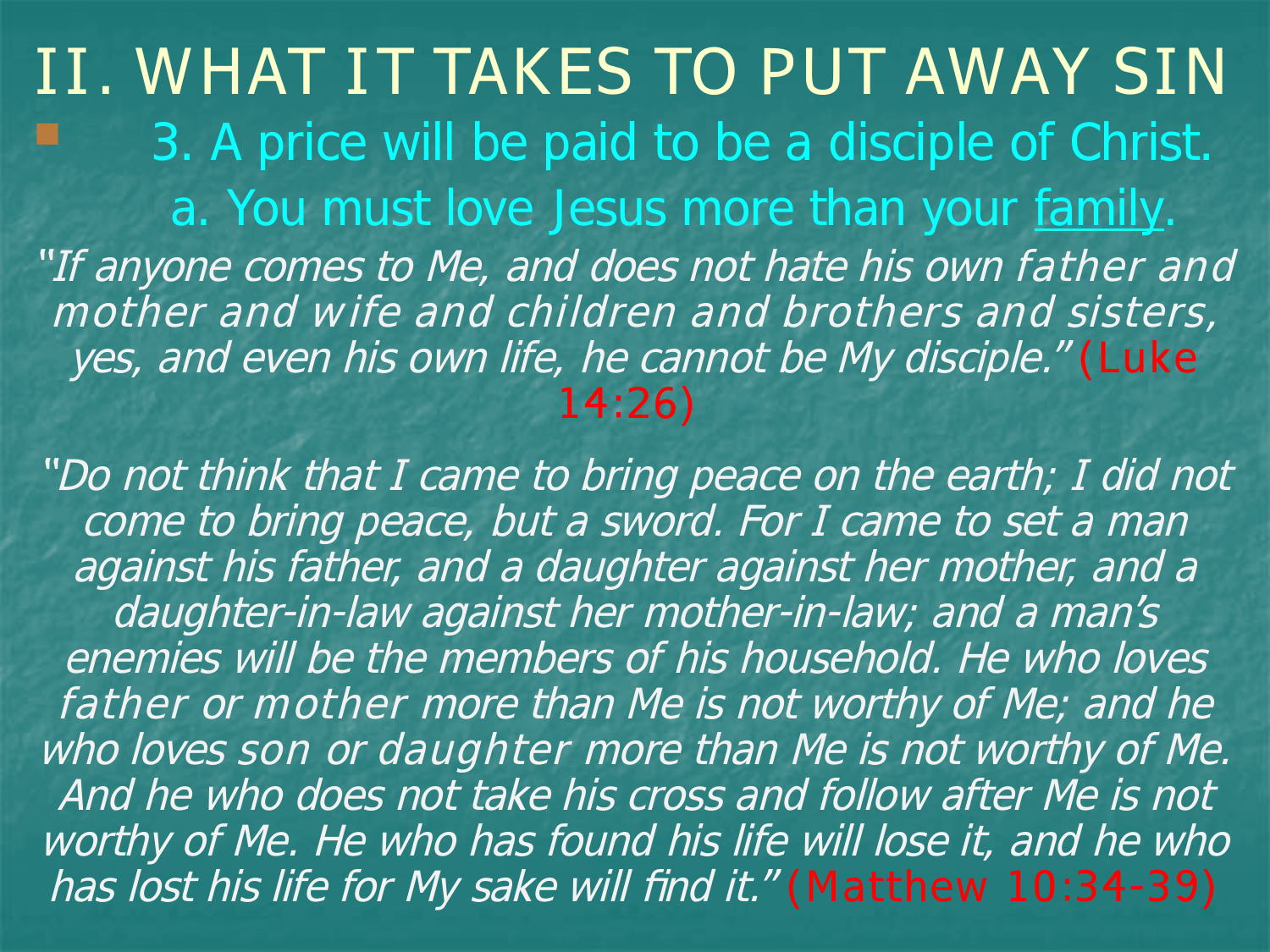

# II. WHAT IT TAKES TO PUT AWAY SIN
    3. A price will be paid to be a disciple of Christ.
       	a. You must love Jesus more than your family.
“If anyone comes to Me, and does not hate his own father and mother and wife and children and brothers and sisters, yes, and even his own life, he cannot be My disciple.” (Luke 14:26)

“Do not think that I came to bring peace on the earth; I did not come to bring peace, but a sword. For I came to set a man against his father, and a daughter against her mother, and a daughter-in-law against her mother-in-law; and a man’s enemies will be the members of his household. He who loves father or mother more than Me is not worthy of Me; and he who loves son or daughter more than Me is not worthy of Me. And he who does not take his cross and follow after Me is not worthy of Me. He who has found his life will lose it, and he who has lost his life for My sake will find it.” (Matthew 10:34-39)